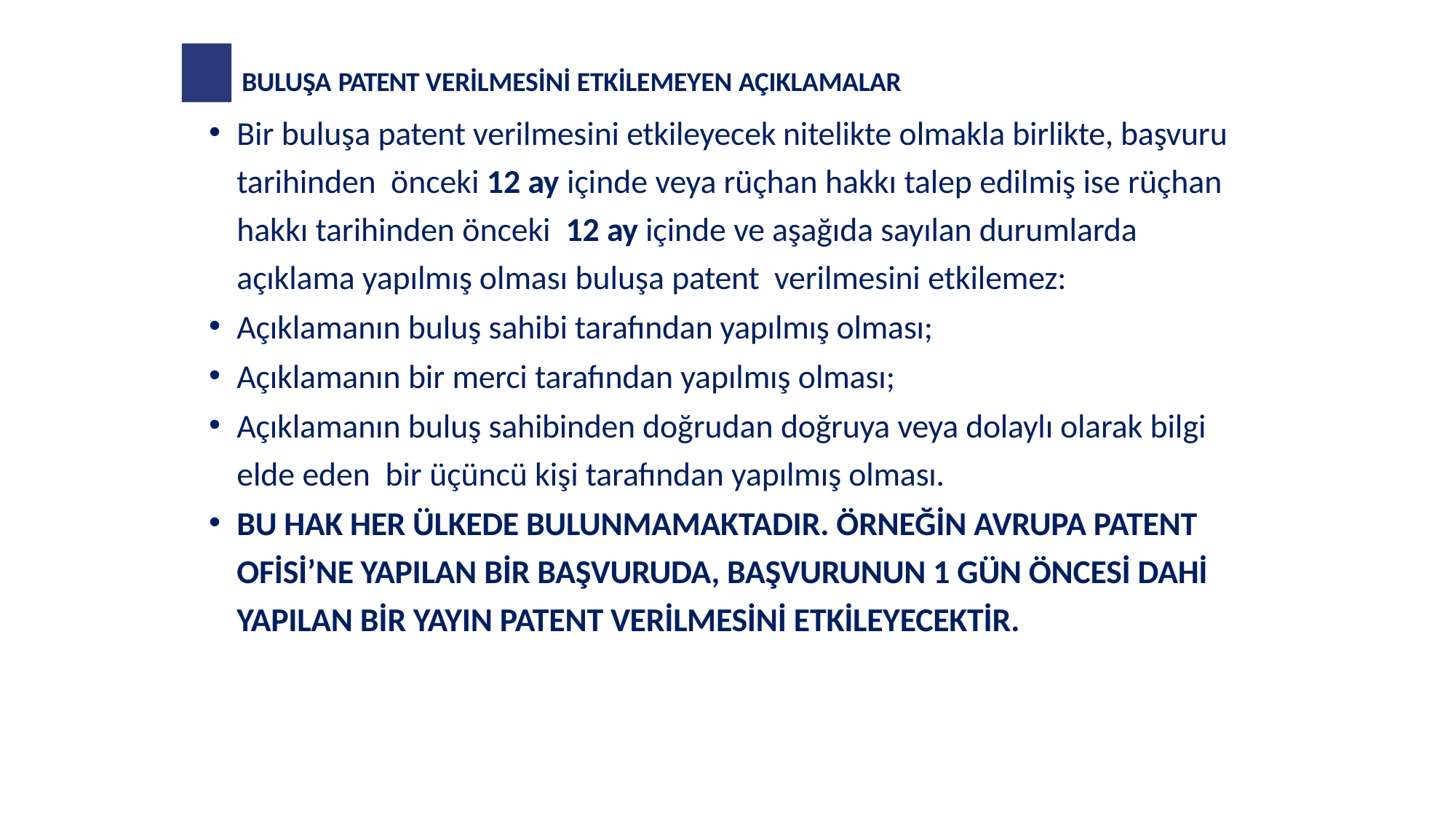

BULUŞA PATENT VERİLMESİNİ ETKİLEMEYEN AÇIKLAMALAR
Bir buluşa patent verilmesini etkileyecek nitelikte olmakla birlikte, başvuru tarihinden  önceki 12 ay içinde veya rüçhan hakkı talep edilmiş ise rüçhan hakkı tarihinden önceki  12 ay içinde ve aşağıda sayılan durumlarda açıklama yapılmış olması buluşa patent  verilmesini etkilemez:
Açıklamanın buluş sahibi tarafından yapılmış olması;
Açıklamanın bir merci tarafından yapılmış olması;
Açıklamanın buluş sahibinden doğrudan doğruya veya dolaylı olarak bilgi elde eden  bir üçüncü kişi tarafından yapılmış olması.
BU HAK HER ÜLKEDE BULUNMAMAKTADIR. ÖRNEĞİN AVRUPA PATENT OFİSİ’NE YAPILAN BİR BAŞVURUDA, BAŞVURUNUN 1 GÜN ÖNCESİ DAHİ YAPILAN BİR YAYIN PATENT VERİLMESİNİ ETKİLEYECEKTİR.